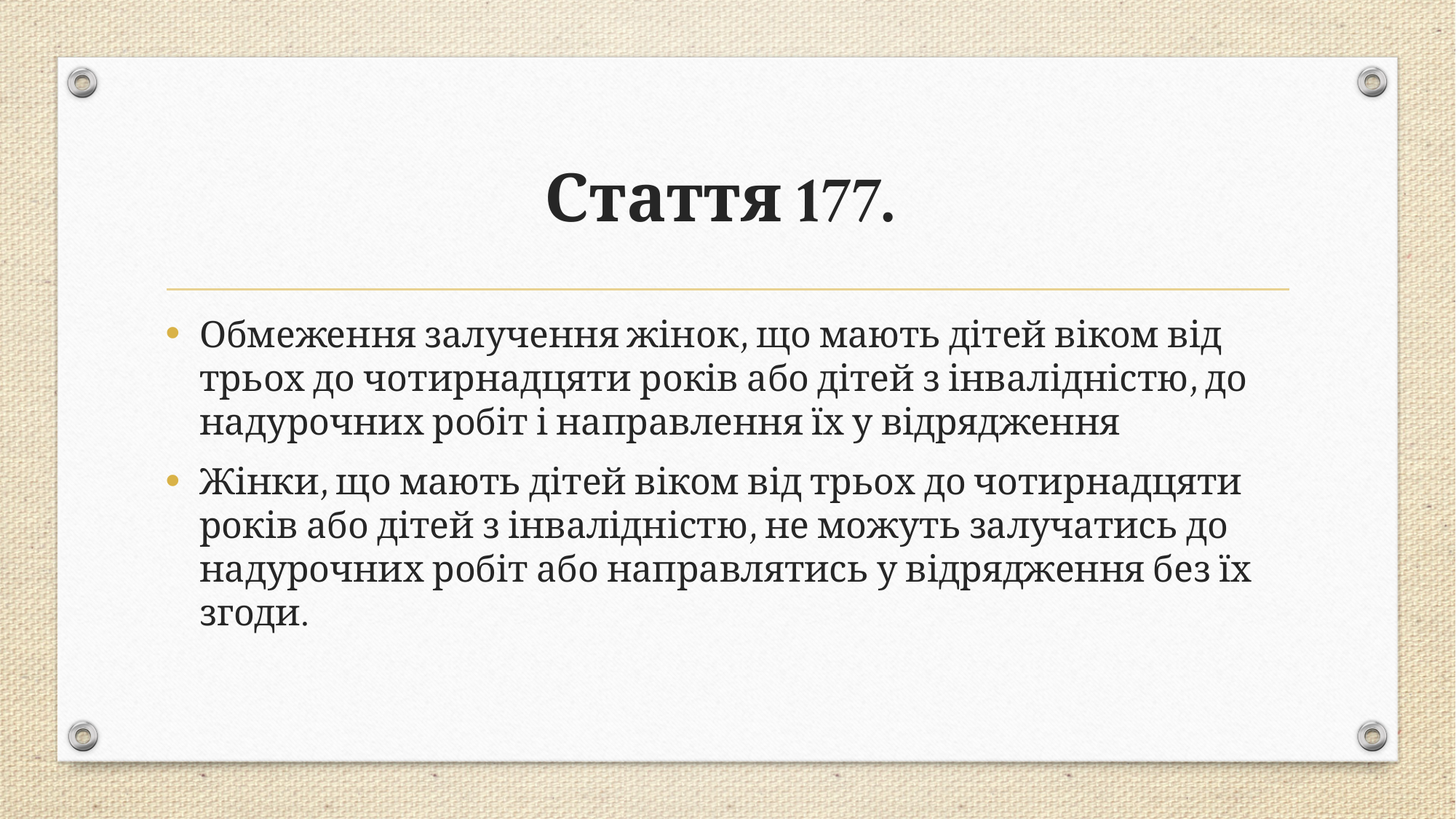

# Стаття 177.
Обмеження залучення жінок, що мають дітей віком від трьох до чотирнадцяти років або дітей з інвалідністю, до надурочних робіт і направлення їх у відрядження
Жінки, що мають дітей віком від трьох до чотирнадцяти років або дітей з інвалідністю, не можуть залучатись до надурочних робіт або направлятись у відрядження без їх згоди.